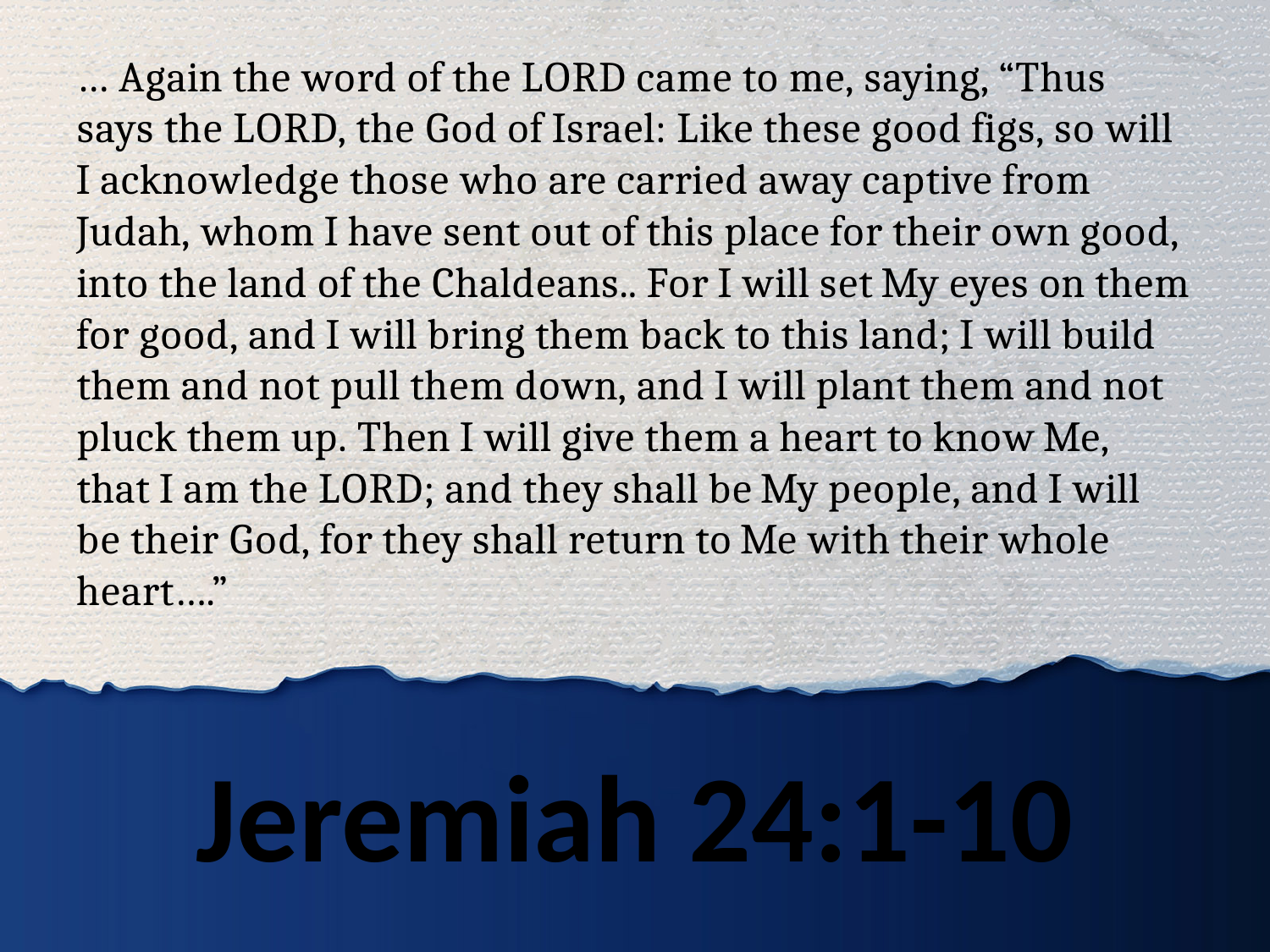

… Again the word of the LORD came to me, saying, “Thus says the LORD, the God of Israel: Like these good figs, so will I acknowledge those who are carried away captive from Judah, whom I have sent out of this place for their own good, into the land of the Chaldeans.. For I will set My eyes on them for good, and I will bring them back to this land; I will build them and not pull them down, and I will plant them and not pluck them up. Then I will give them a heart to know Me, that I am the LORD; and they shall be My people, and I will be their God, for they shall return to Me with their whole heart….”
# Jeremiah 24:1-10